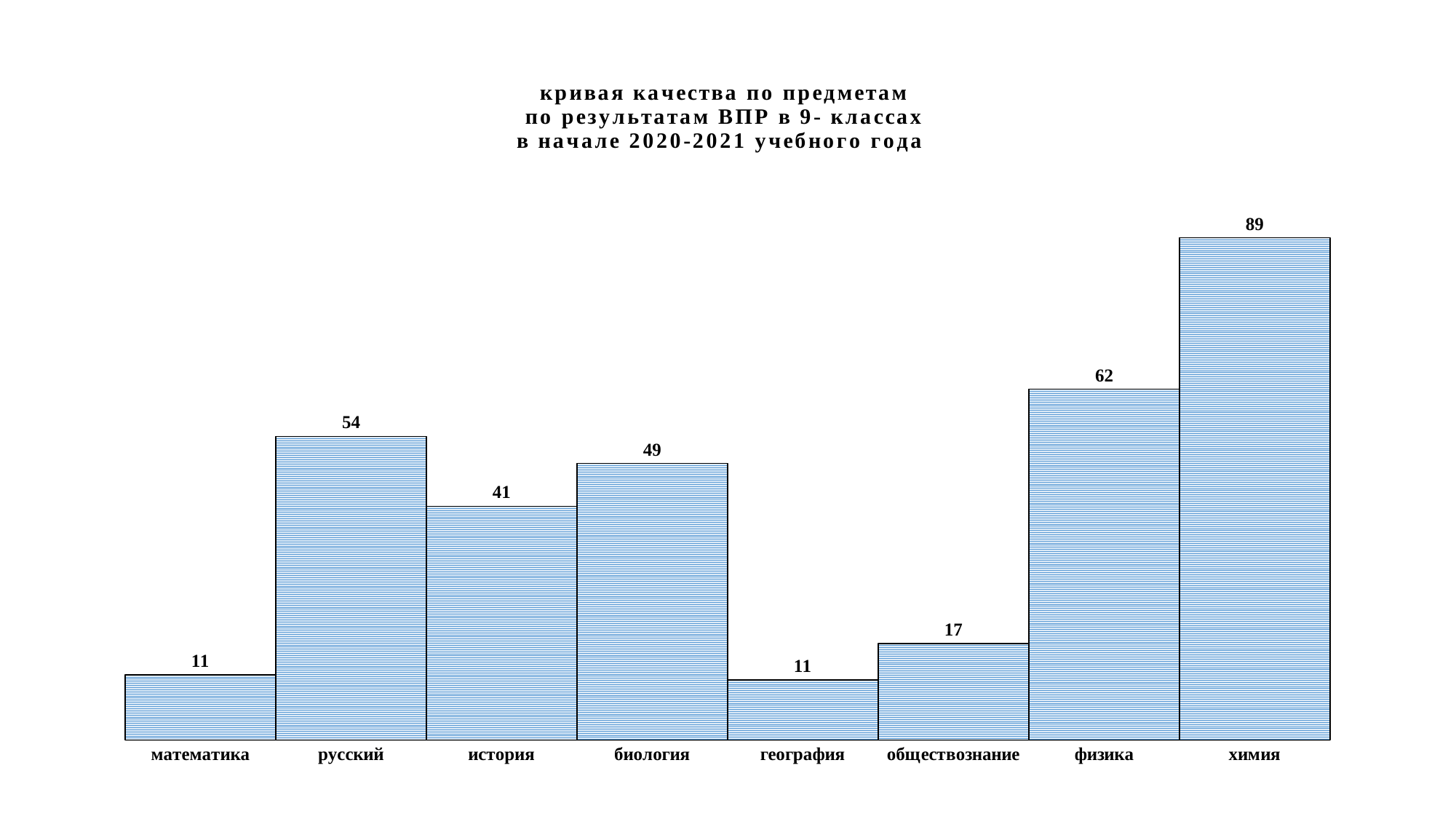

### Chart: кривая качества по предметам
по результатам ВПР в 9- классах
в начале 2020-2021 учебного года

| Category | %К |
|---|---|
| математика | 11.494252873563218 |
| русский | 53.57142857142857 |
| история | 41.25 |
| биология | 48.80952380952381 |
| география | 10.588235294117647 |
| обществознание | 17.045454545454543 |
| физика | 61.904761904761905 |
| химия | 88.63636363636364 |